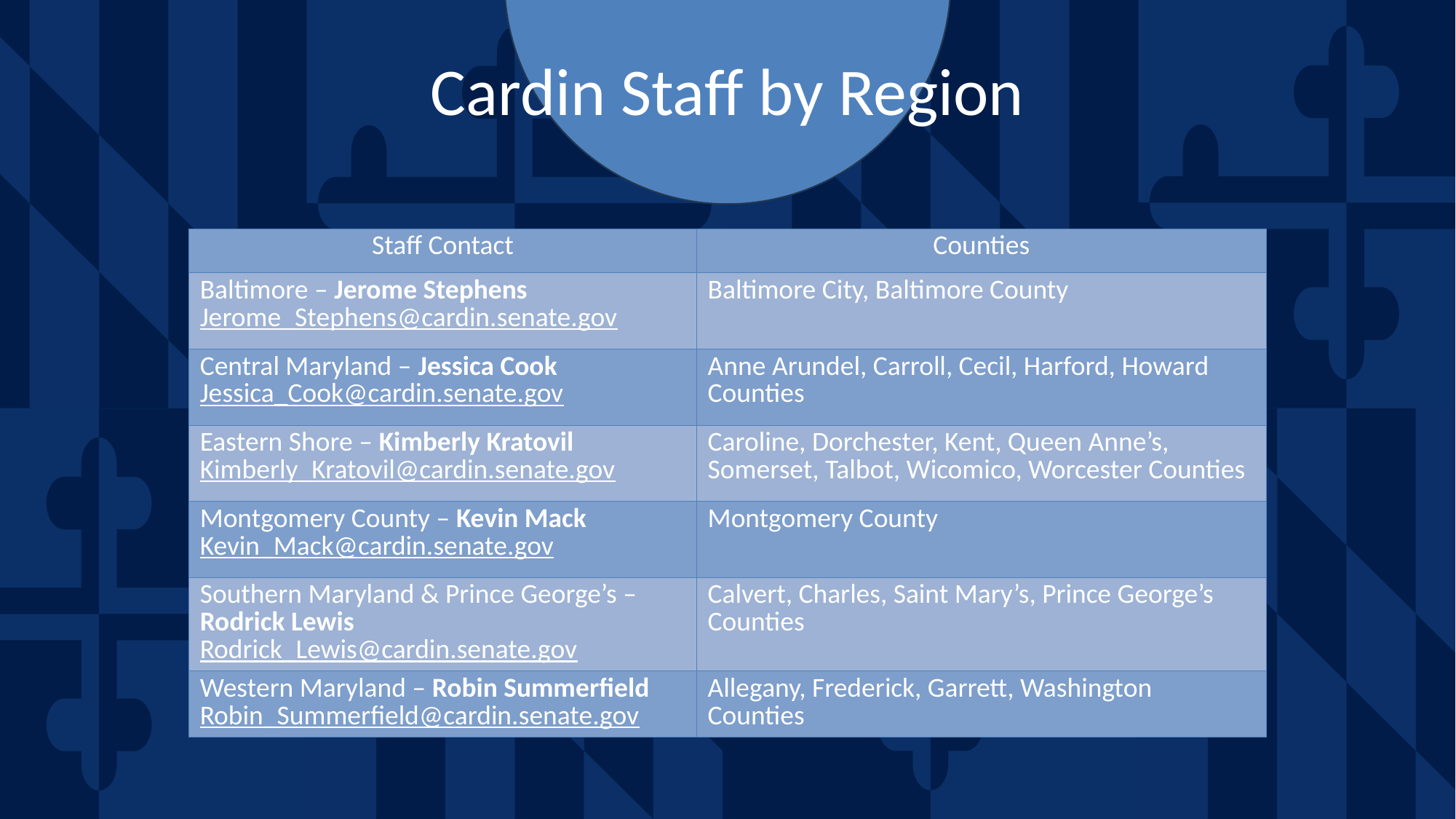

# Cardin Staff by Region
| Staff Contact | Counties |
| --- | --- |
| Baltimore – Jerome Stephens Jerome\_Stephens@cardin.senate.gov | Baltimore City, Baltimore County |
| Central Maryland – Jessica Cook Jessica\_Cook@cardin.senate.gov | Anne Arundel, Carroll, Cecil, Harford, Howard Counties |
| Eastern Shore – Kimberly Kratovil Kimberly\_Kratovil@cardin.senate.gov | Caroline, Dorchester, Kent, Queen Anne’s, Somerset, Talbot, Wicomico, Worcester Counties |
| Montgomery County – Kevin Mack Kevin\_Mack@cardin.senate.gov | Montgomery County |
| Southern Maryland & Prince George’s – Rodrick Lewis Rodrick\_Lewis@cardin.senate.gov | Calvert, Charles, Saint Mary’s, Prince George’s Counties |
| Western Maryland – Robin Summerfield Robin\_Summerfield@cardin.senate.gov | Allegany, Frederick, Garrett, Washington Counties |